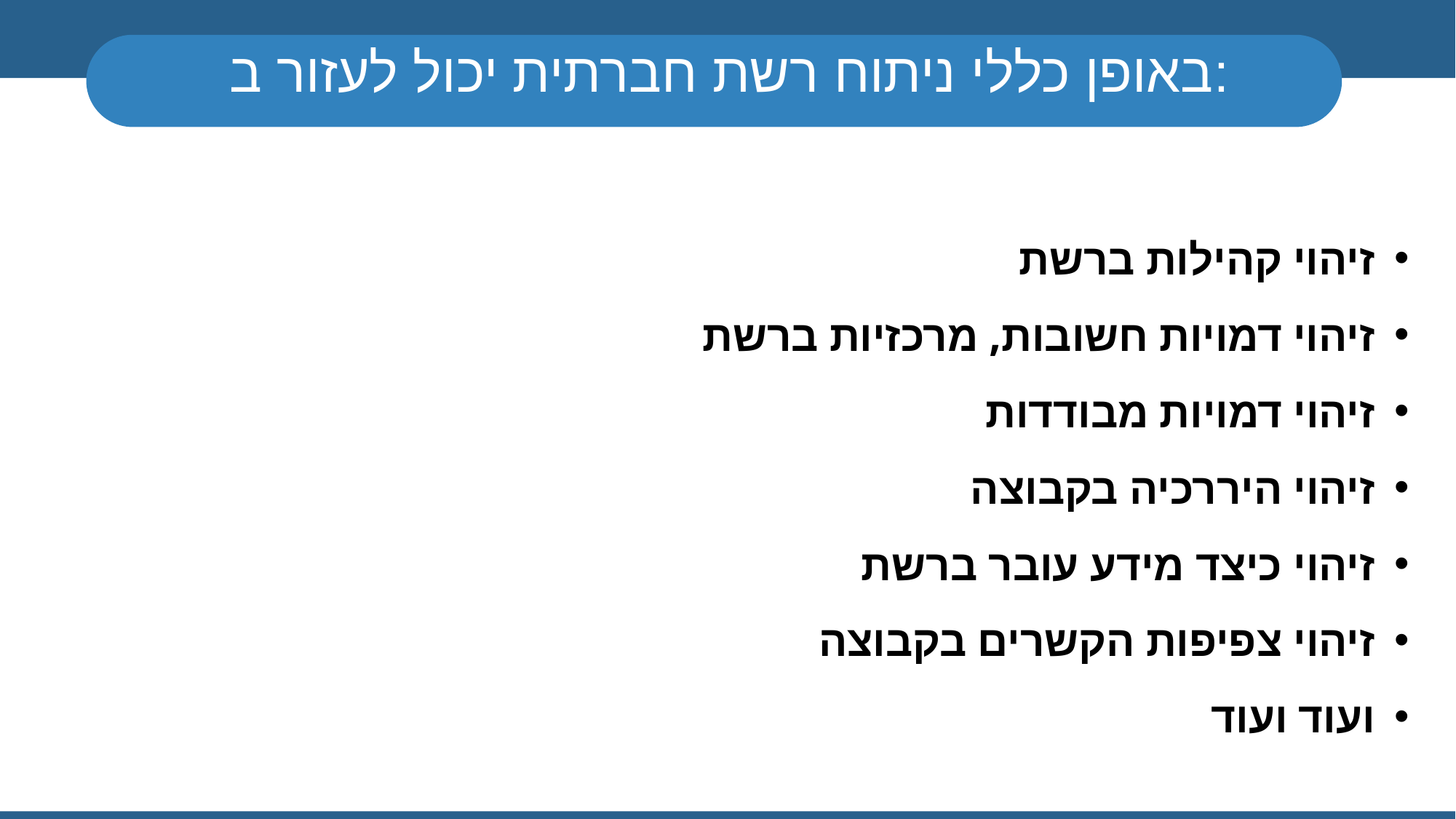

באופן כללי ניתוח רשת חברתית יכול לעזור ב:
זיהוי קהילות ברשת
זיהוי דמויות חשובות, מרכזיות ברשת
זיהוי דמויות מבודדות
זיהוי היררכיה בקבוצה
זיהוי כיצד מידע עובר ברשת
זיהוי צפיפות הקשרים בקבוצה
ועוד ועוד